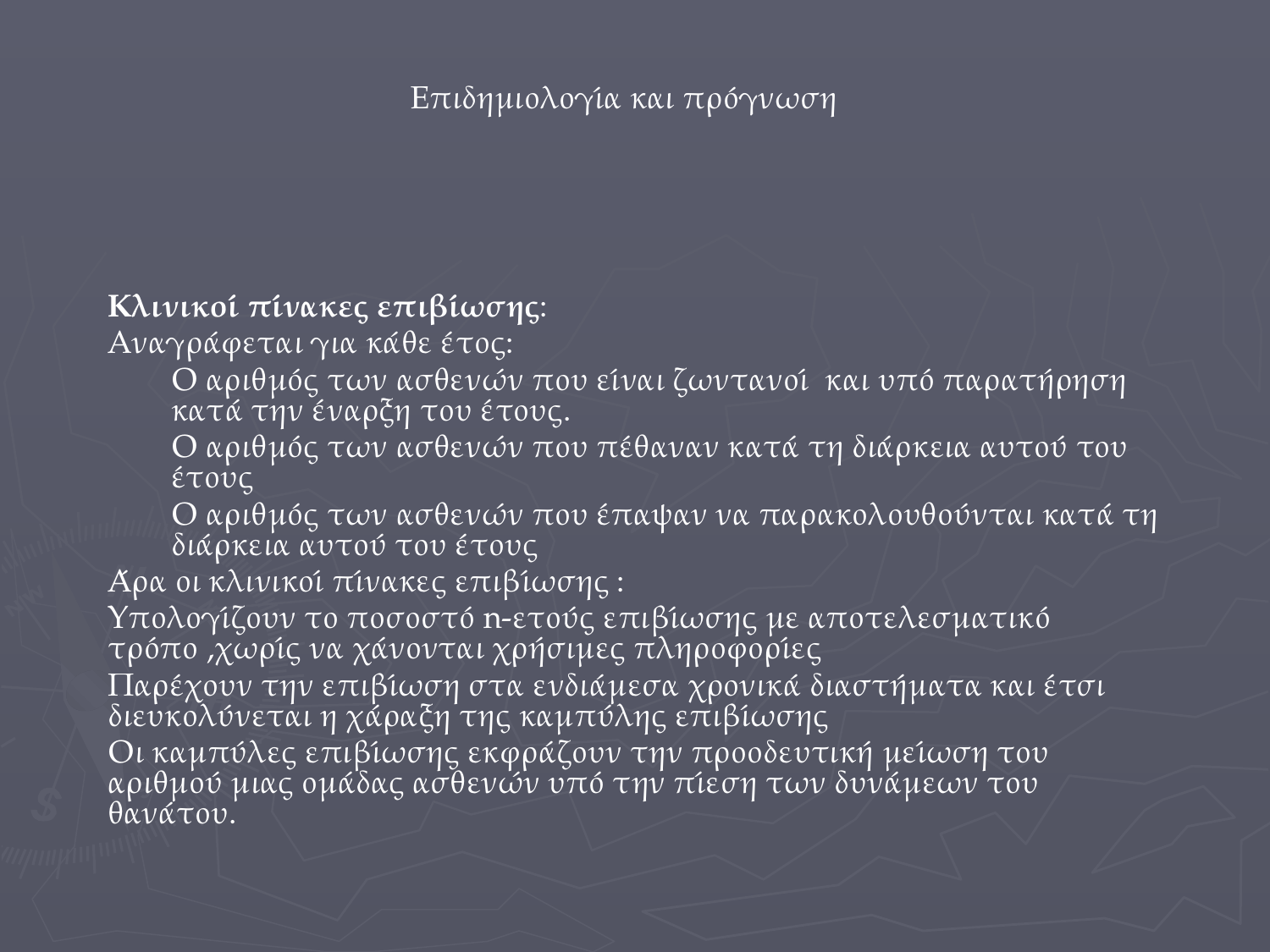

Επιδημιολογία και πρόγνωση
Κλινικοί πίνακες επιβίωσης:
Αναγράφεται για κάθε έτος:
Ο αριθμός των ασθενών που είναι ζωντανοί  και υπό παρατήρηση κατά την έναρξη του έτους.
Ο αριθμός των ασθενών που πέθαναν κατά τη διάρκεια αυτού του έτους
Ο αριθμός των ασθενών που έπαψαν να παρακολουθούνται κατά τη διάρκεια αυτού του έτους
Άρα οι κλινικοί πίνακες επιβίωσης :
Υπολογίζουν το ποσοστό n-ετούς επιβίωσης με αποτελεσματικό τρόπο ,χωρίς να χάνονται χρήσιμες πληροφορίες
Παρέχουν την επιβίωση στα ενδιάμεσα χρονικά διαστήματα και έτσι διευκολύνεται η χάραξη της καμπύλης επιβίωσης
Οι καμπύλες επιβίωσης εκφράζουν την προοδευτική μείωση του αριθμού μιας ομάδας ασθενών υπό την πίεση των δυνάμεων του θανάτου.